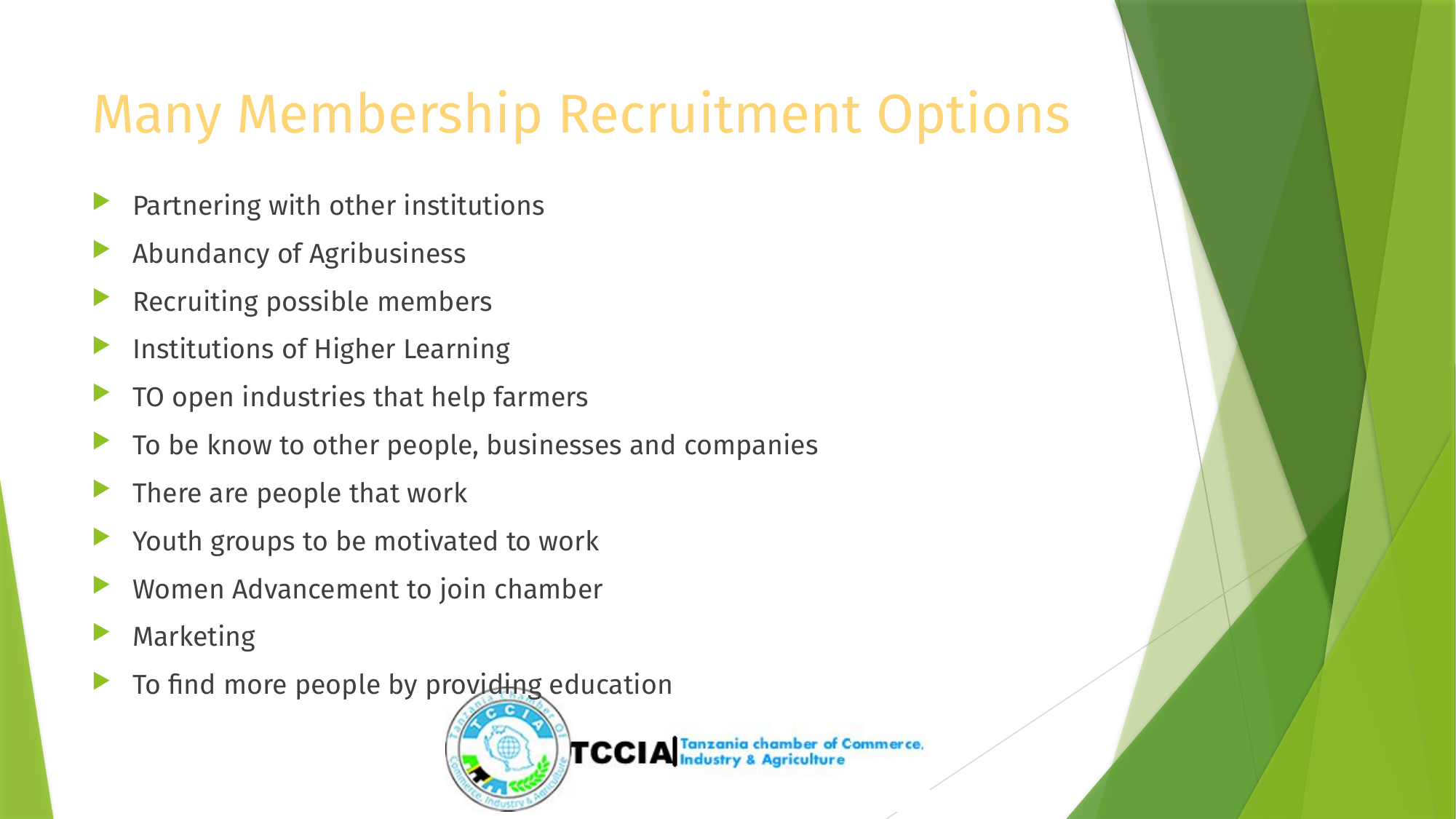

# Many Membership Recruitment Options
Partnering with other institutions
Abundancy of Agribusiness
Recruiting possible members
Institutions of Higher Learning
TO open industries that help farmers
To be know to other people, businesses and companies
There are people that work
Youth groups to be motivated to work
Women Advancement to join chamber
Marketing
To find more people by providing education